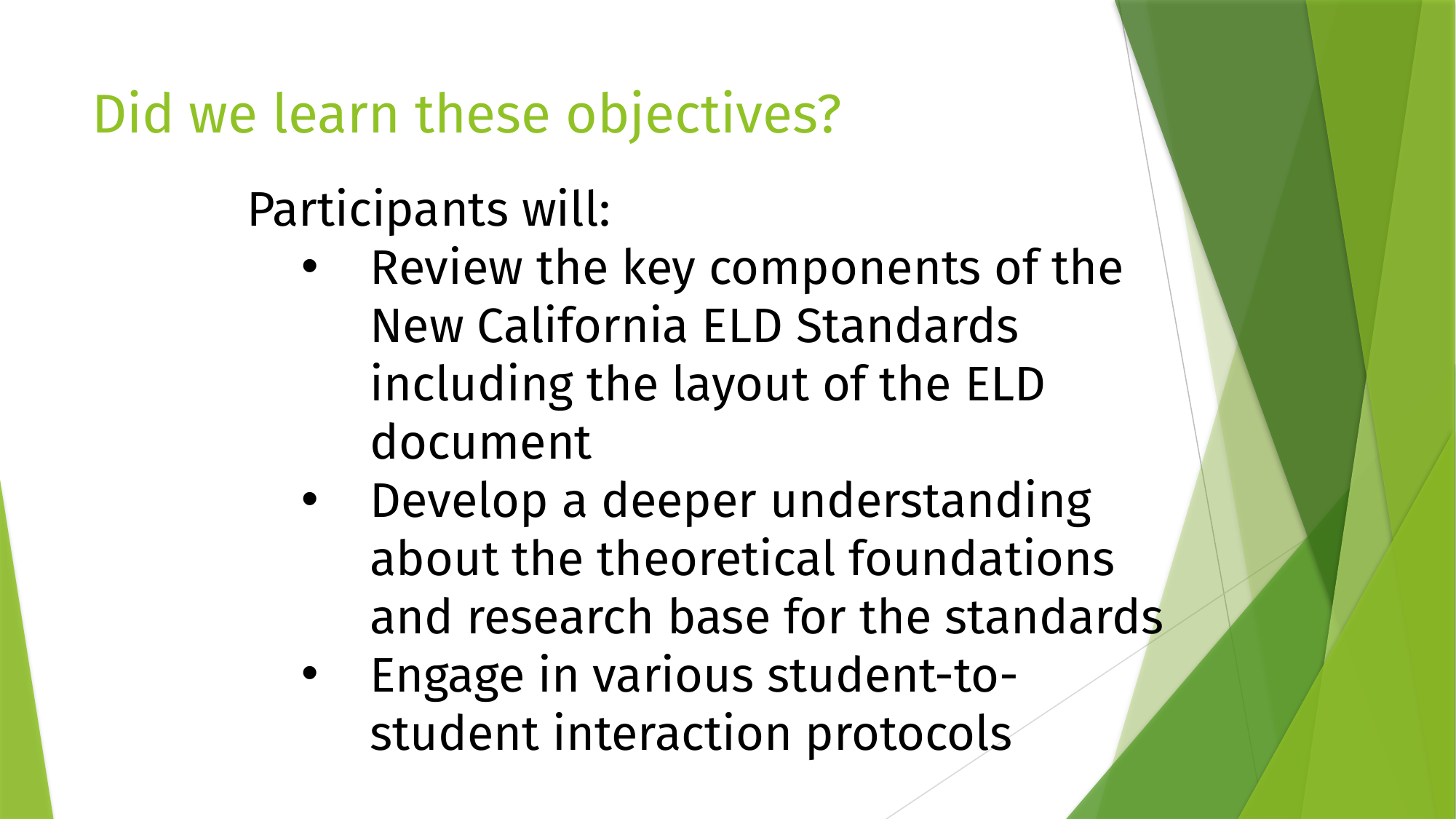

# Did we learn these objectives?
Participants will:
Review the key components of the New California ELD Standards including the layout of the ELD document
Develop a deeper understanding about the theoretical foundations and research base for the standards
Engage in various student-to-student interaction protocols